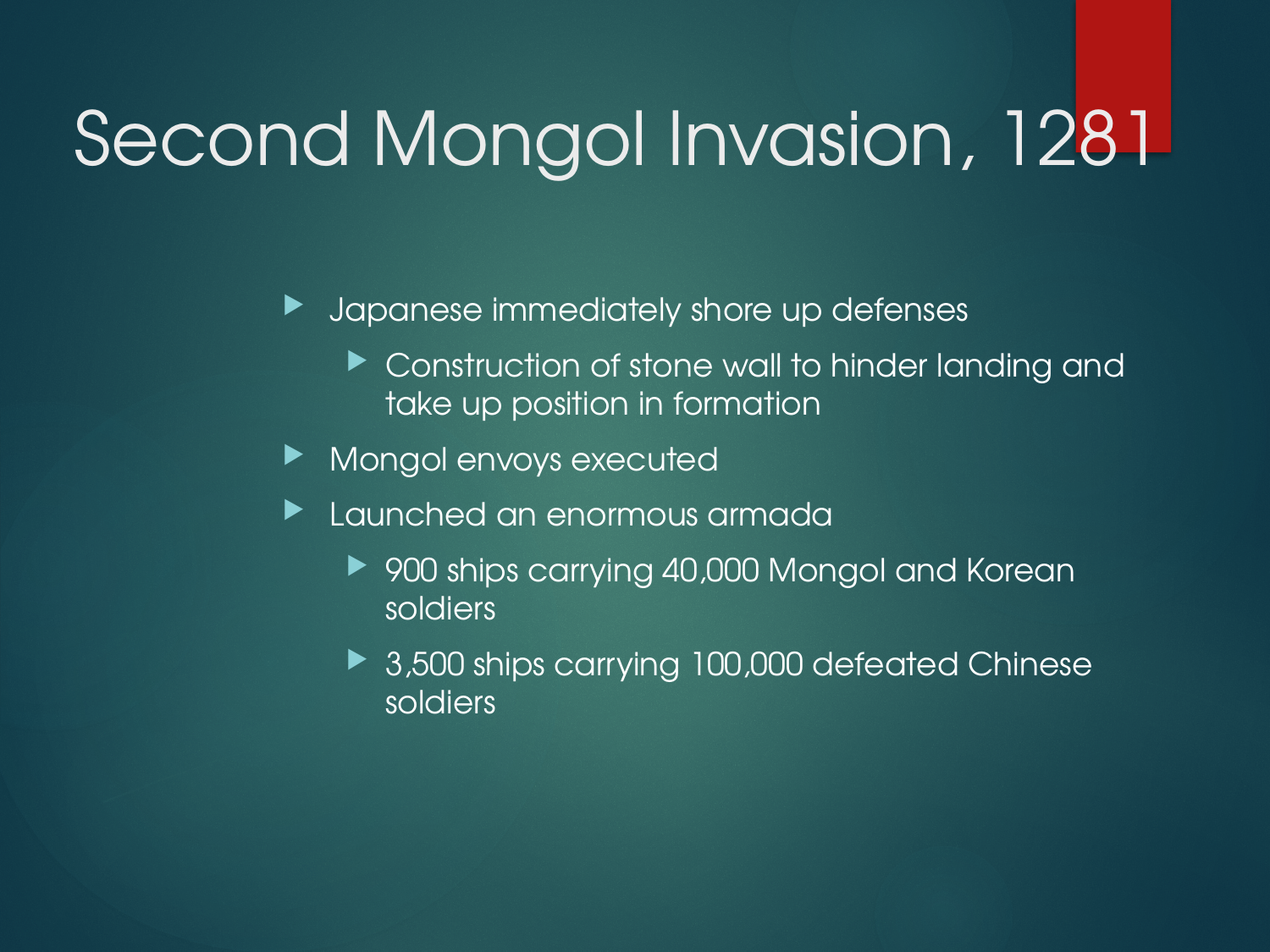

# Second Mongol Invasion, 1281
Japanese immediately shore up defenses
Construction of stone wall to hinder landing and take up position in formation
Mongol envoys executed
Launched an enormous armada
900 ships carrying 40,000 Mongol and Korean soldiers
3,500 ships carrying 100,000 defeated Chinese soldiers